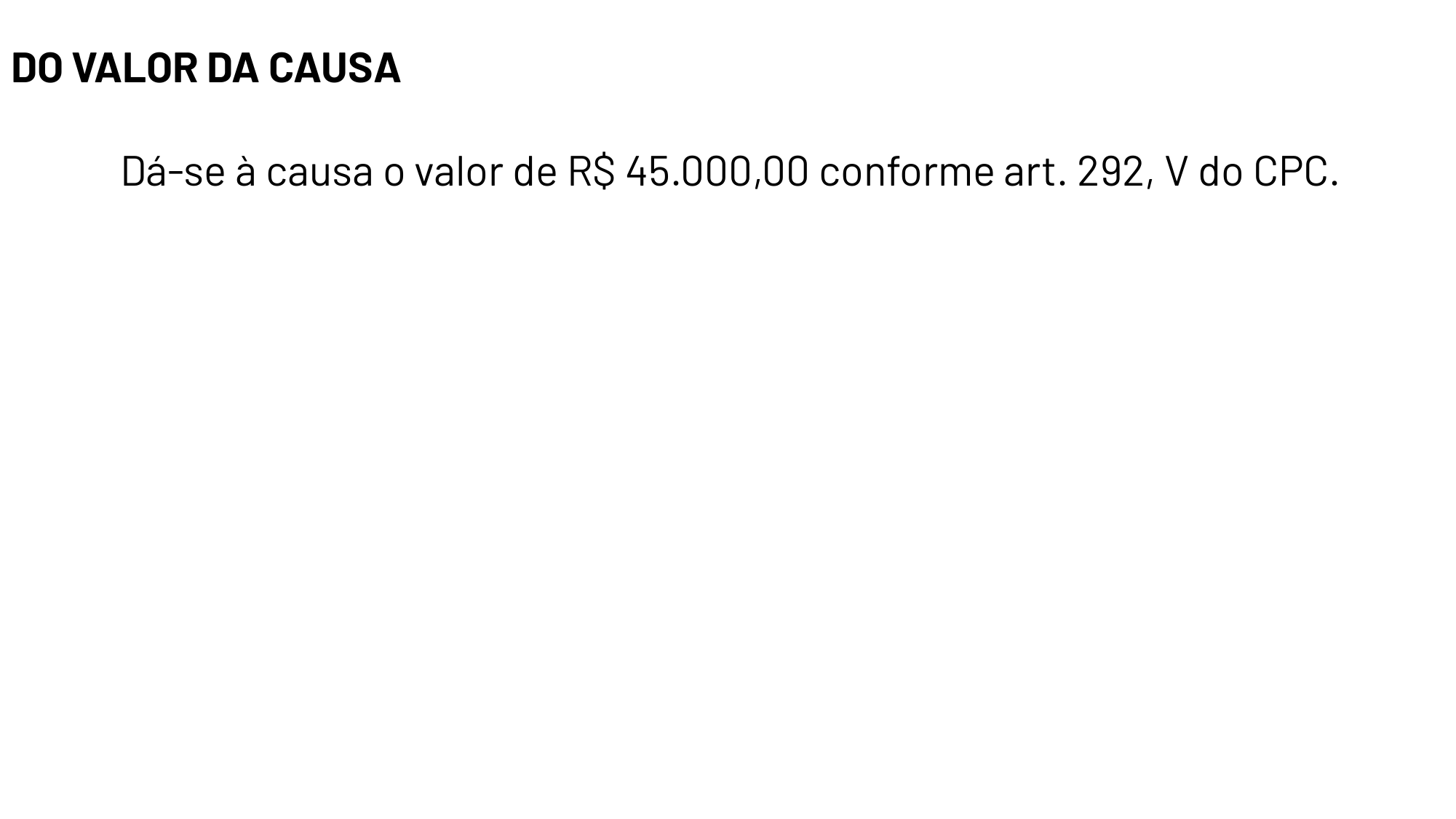

DO VALOR DA CAUSA
	Dá-se à causa o valor de R$ 45.000,00 conforme art. 292, V do CPC.